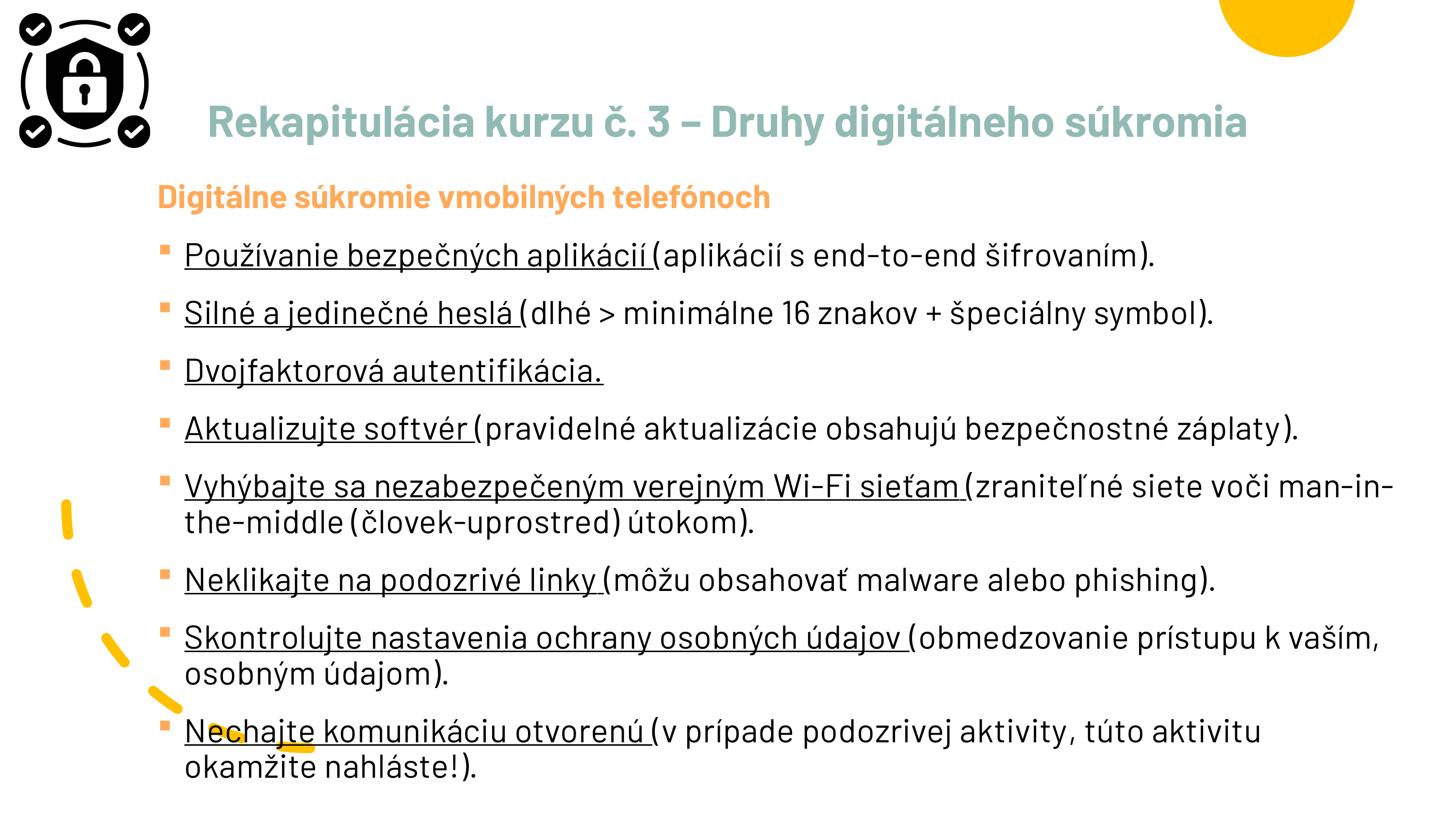

# Rekapitulácia kurzu č. 3 – Druhy digitálneho súkromia
Digitálne súkromie vmobilných telefónoch
Používanie bezpečných aplikácií (aplikácií s end-to-end šifrovaním).
Silné a jedinečné heslá (dlhé > minimálne 16 znakov + špeciálny symbol).
Dvojfaktorová autentifikácia.
Aktualizujte softvér (pravidelné aktualizácie obsahujú bezpečnostné záplaty).
Vyhýbajte sa nezabezpečeným verejným Wi-Fi sieťam (zraniteľné siete voči man-in-the-middle (človek-uprostred) útokom).
Neklikajte na podozrivé linky (môžu obsahovať malware alebo phishing).
Skontrolujte nastavenia ochrany osobných údajov (obmedzovanie prístupu k vaším, osobným údajom).
Nechajte komunikáciu otvorenú (v prípade podozrivej aktivity, túto aktivitu okamžite nahláste!).